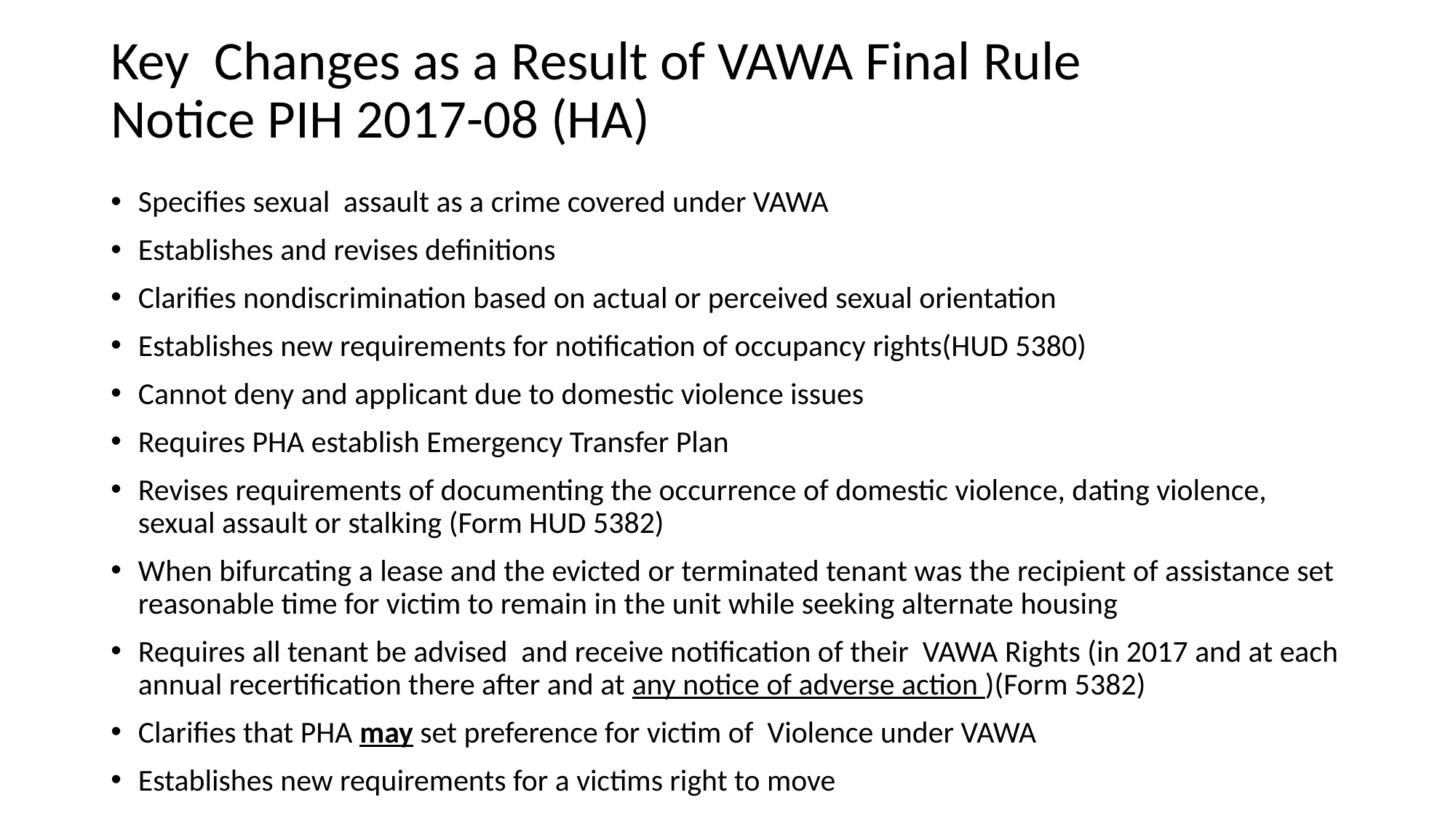

# Key  Changes as a Result of VAWA Final Rule Notice PIH 2017-08 (HA)
Specifies sexual  assault as a crime covered under VAWA
Establishes and revises definitions
Clarifies nondiscrimination based on actual or perceived sexual orientation
Establishes new requirements for notification of occupancy rights(HUD 5380)
Cannot deny and applicant due to domestic violence issues
Requires PHA establish Emergency Transfer Plan
Revises requirements of documenting the occurrence of domestic violence, dating violence, sexual assault or stalking (Form HUD 5382)
When bifurcating a lease and the evicted or terminated tenant was the recipient of assistance set reasonable time for victim to remain in the unit while seeking alternate housing
Requires all tenant be advised  and receive notification of their  VAWA Rights (in 2017 and at each annual recertification there after and at any notice of adverse action )(Form 5382)
Clarifies that PHA may set preference for victim of  Violence under VAWA
Establishes new requirements for a victims right to move